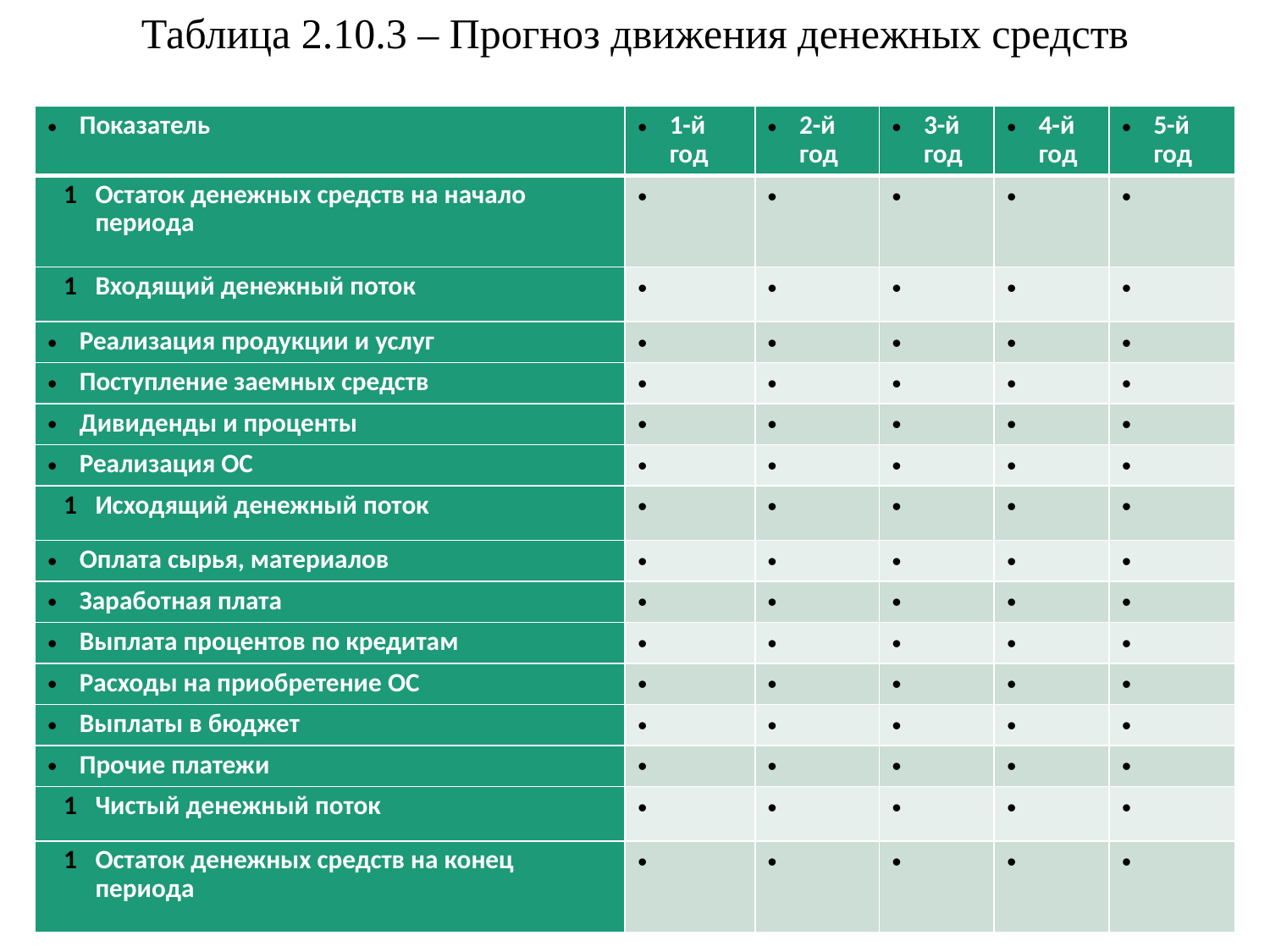

Таблица 2.10.3 – Прогноз движения денежных средств
| Показатель | 1-й год | 2-й год | 3-й год | 4-й год | 5-й год |
| --- | --- | --- | --- | --- | --- |
| Остаток денежных средств на начало периода |  |  |  |  |  |
| Входящий денежный поток |  |  |  |  |  |
| Реализация продукции и услуг |  |  |  |  |  |
| Поступление заемных средств |  |  |  |  |  |
| Дивиденды и проценты |  |  |  |  |  |
| Реализация ОС |  |  |  |  |  |
| Исходящий денежный поток |  |  |  |  |  |
| Оплата сырья, материалов |  |  |  |  |  |
| Заработная плата |  |  |  |  |  |
| Выплата процентов по кредитам |  |  |  |  |  |
| Расходы на приобретение ОС |  |  |  |  |  |
| Выплаты в бюджет |  |  |  |  |  |
| Прочие платежи |  |  |  |  |  |
| Чистый денежный поток |  |  |  |  |  |
| Остаток денежных средств на конец периода |  |  |  |  |  |